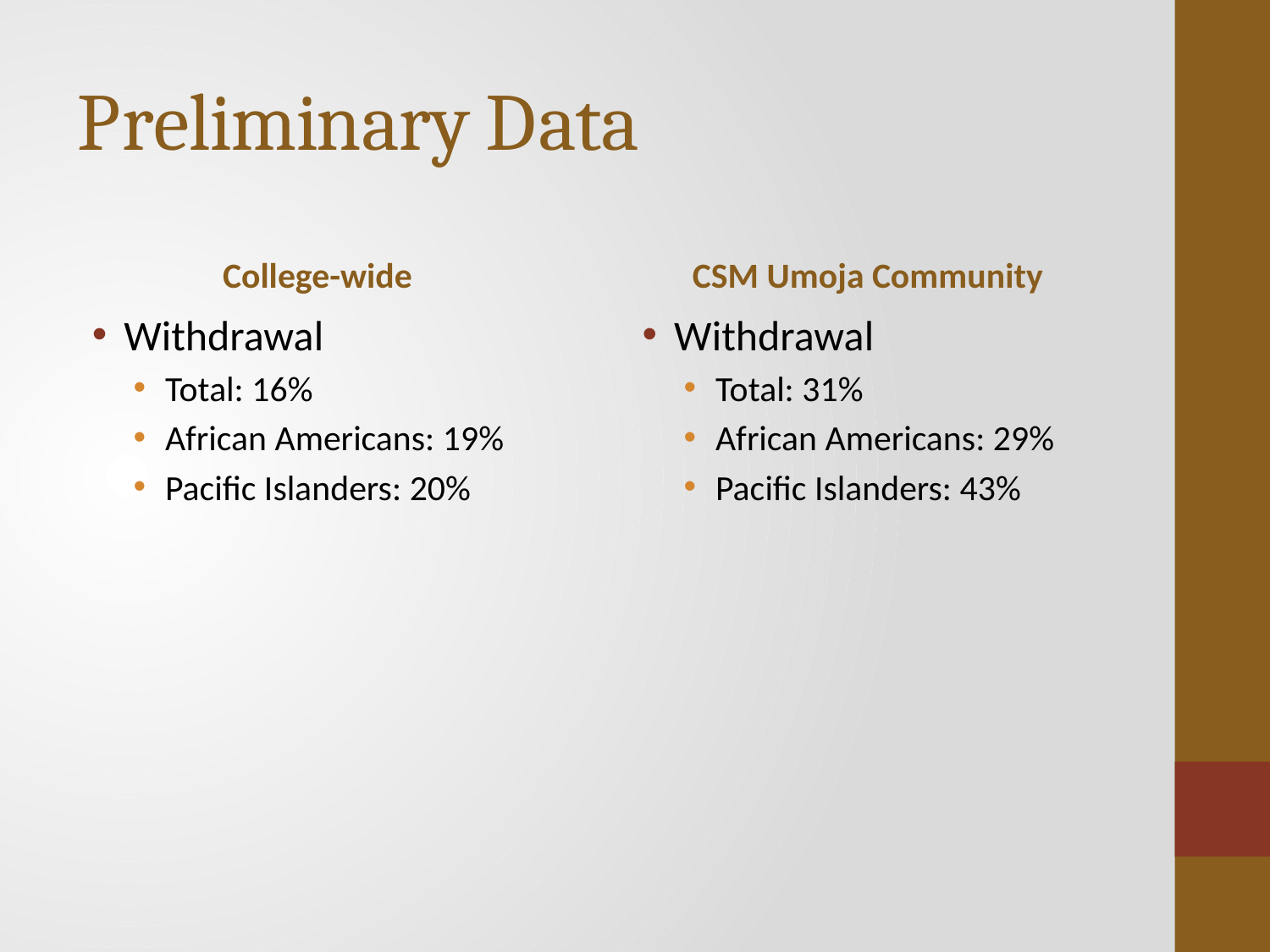

# Preliminary Data
College-wide
CSM Umoja Community
Withdrawal
Total: 16%
African Americans: 19%
Pacific Islanders: 20%
Withdrawal
Total: 31%
African Americans: 29%
Pacific Islanders: 43%